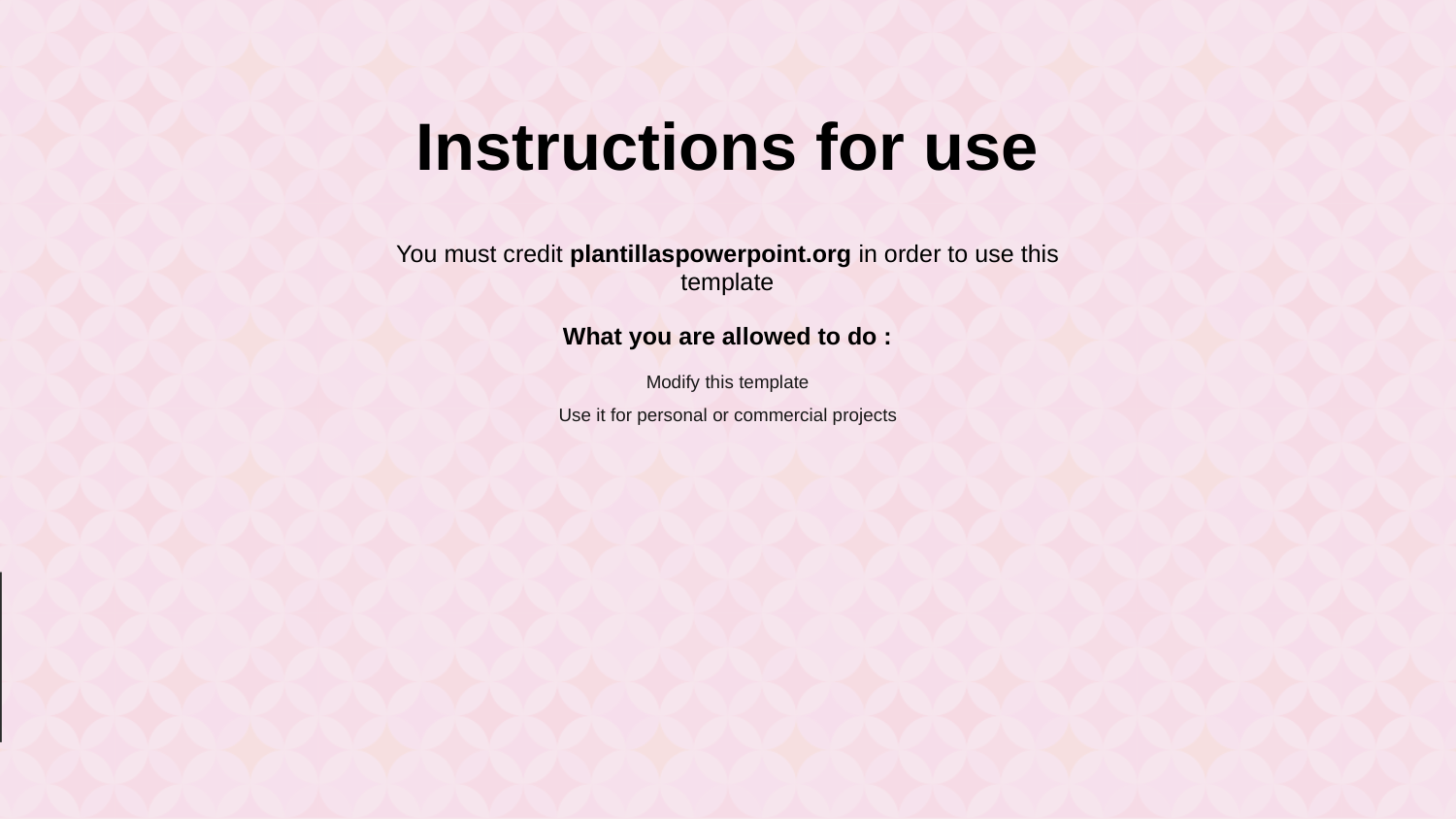

Instructions for use
You must credit plantillaspowerpoint.org in order to use this template
What you are allowed to do :
Modify this template
Use it for personal or commercial projects